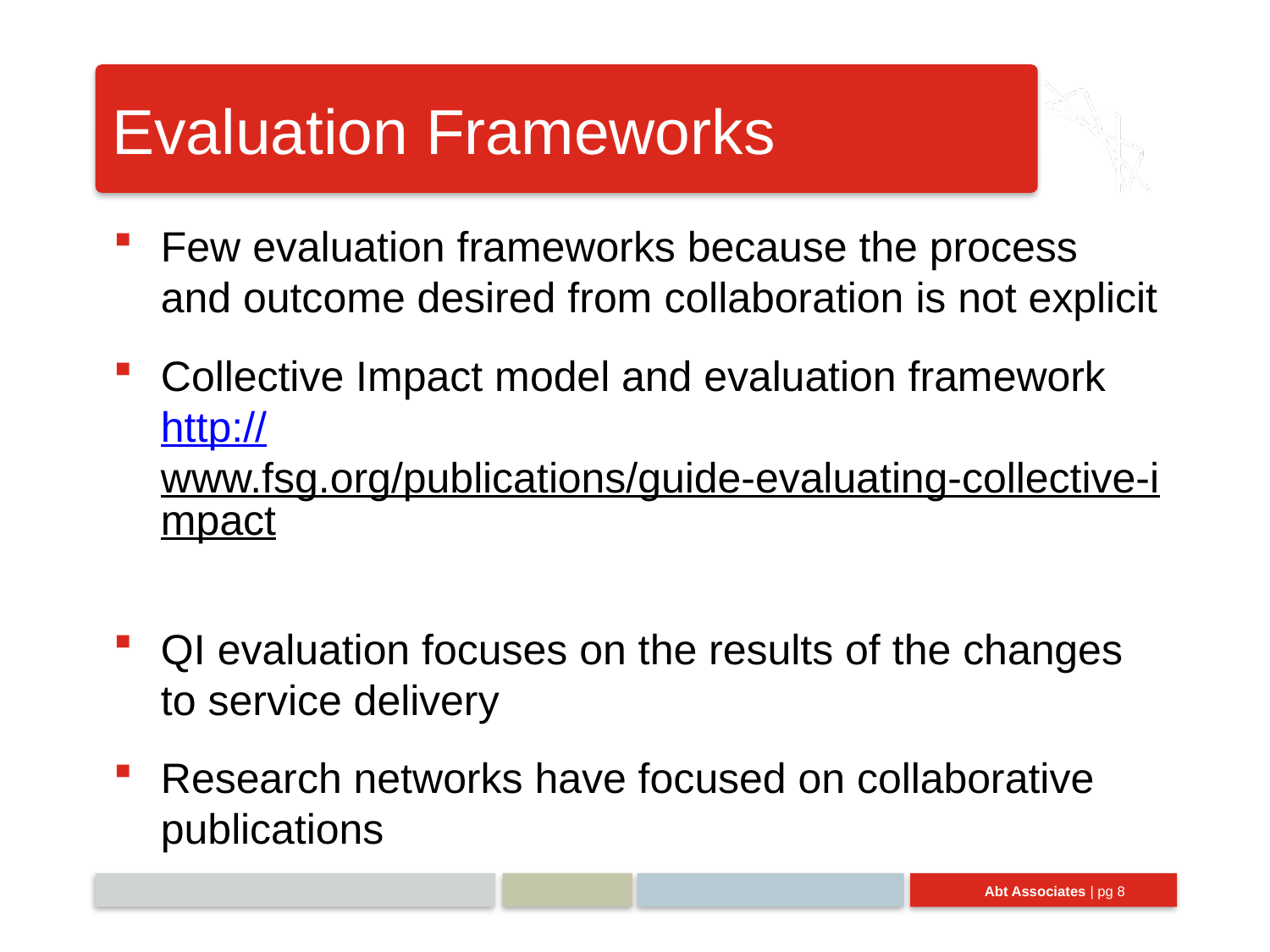

# Evaluation Frameworks
Few evaluation frameworks because the process and outcome desired from collaboration is not explicit
Collective Impact model and evaluation framework http://www.fsg.org/publications/guide-evaluating-collective-impact
QI evaluation focuses on the results of the changes to service delivery
Research networks have focused on collaborative publications